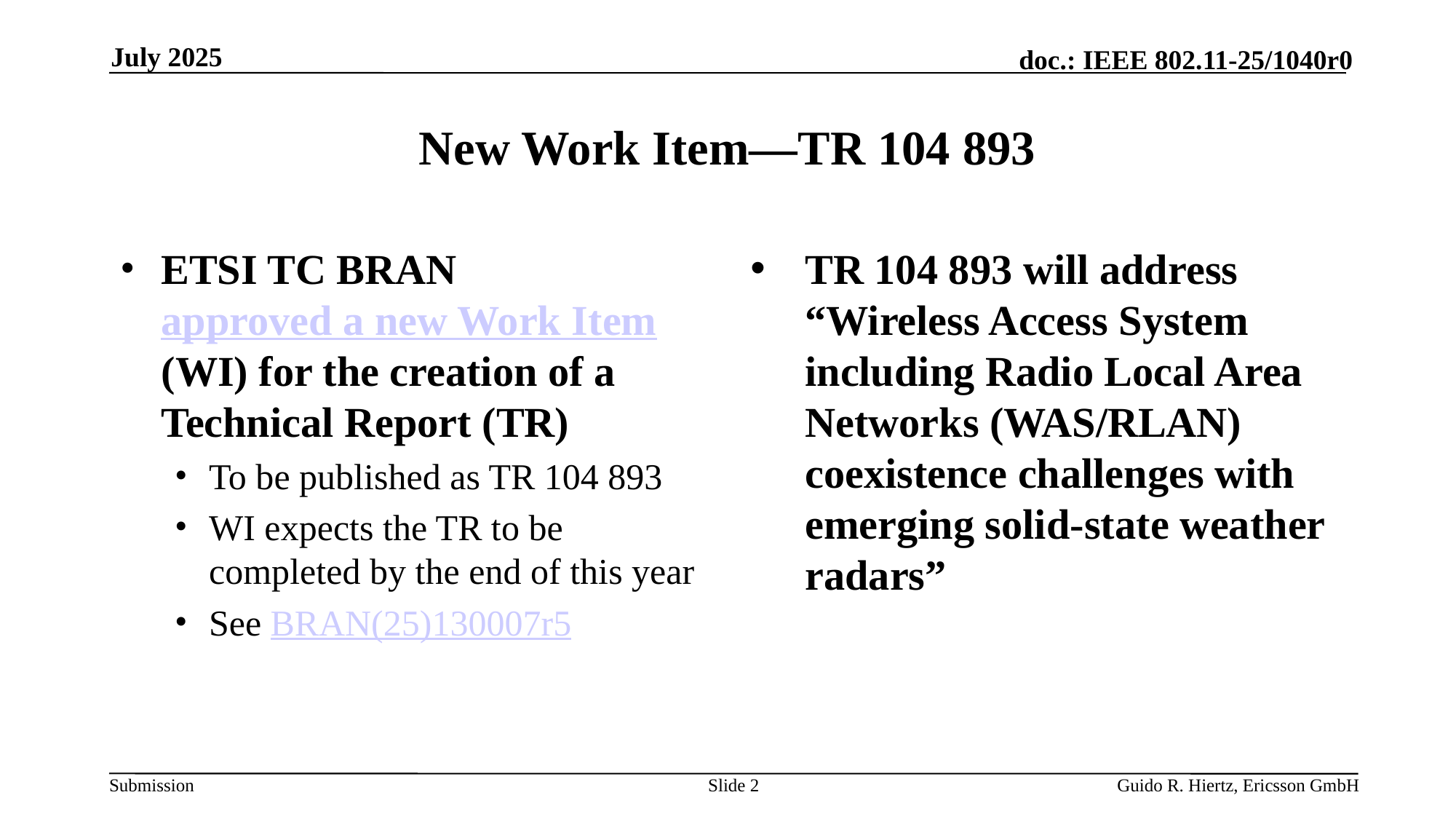

July 2025
# New Work Item—TR 104 893
ETSI TC BRAN approved a new Work Item (WI) for the creation of a Technical Report (TR)
To be published as TR 104 893
WI expects the TR to be completed by the end of this year
See BRAN(25)130007r5
TR 104 893 will address “Wireless Access System including Radio Local Area Networks (WAS/RLAN) coexistence challenges with emerging solid-state weather radars”
Slide 2
Guido R. Hiertz, Ericsson GmbH